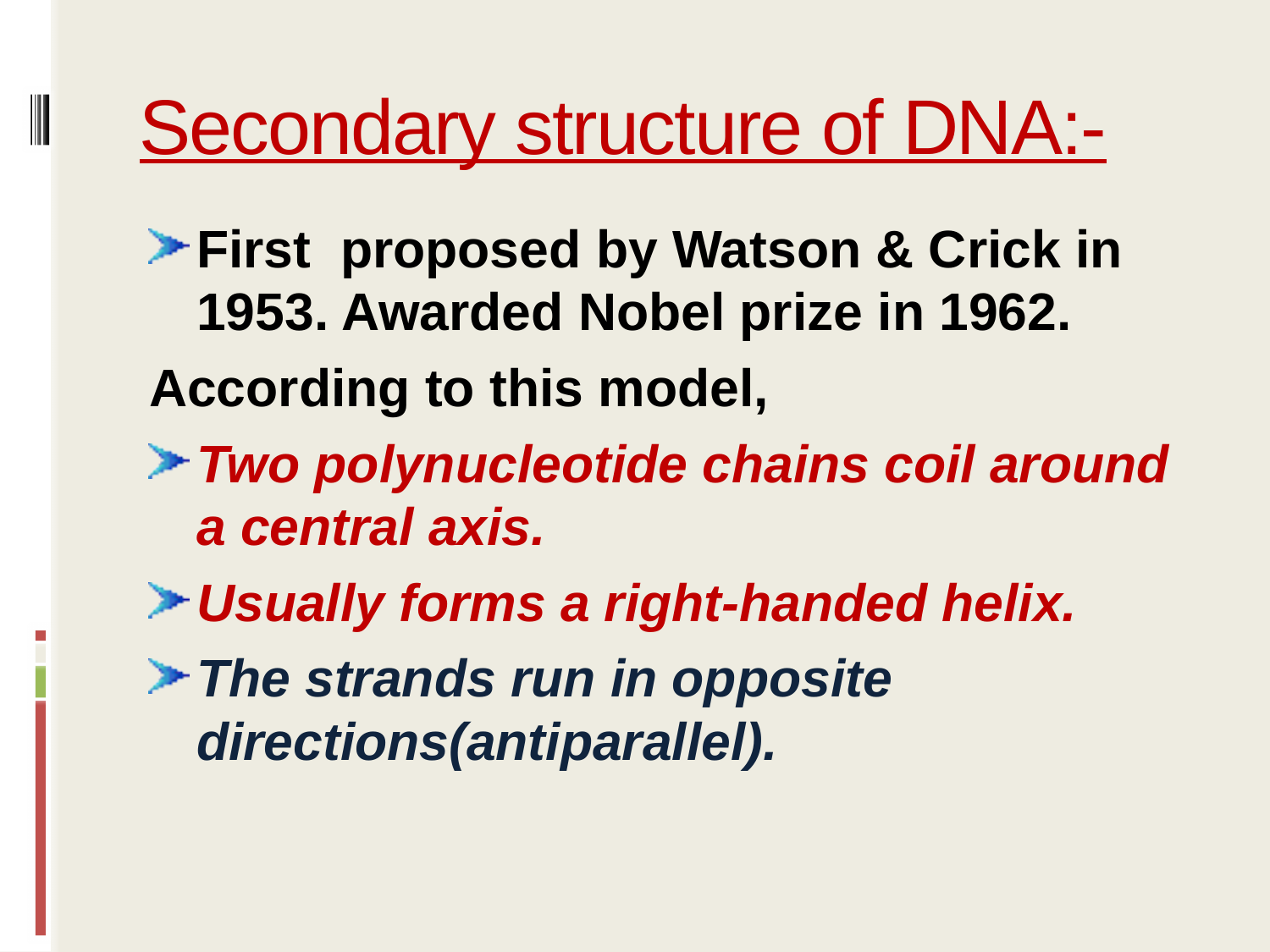

# Secondary structure of DNA:-
First  proposed by Watson & Crick in 1953. Awarded Nobel prize in 1962.
According to this model,
Two polynucleotide chains coil around a central axis.
Usually forms a right-handed helix.
The strands run in opposite directions(antiparallel).